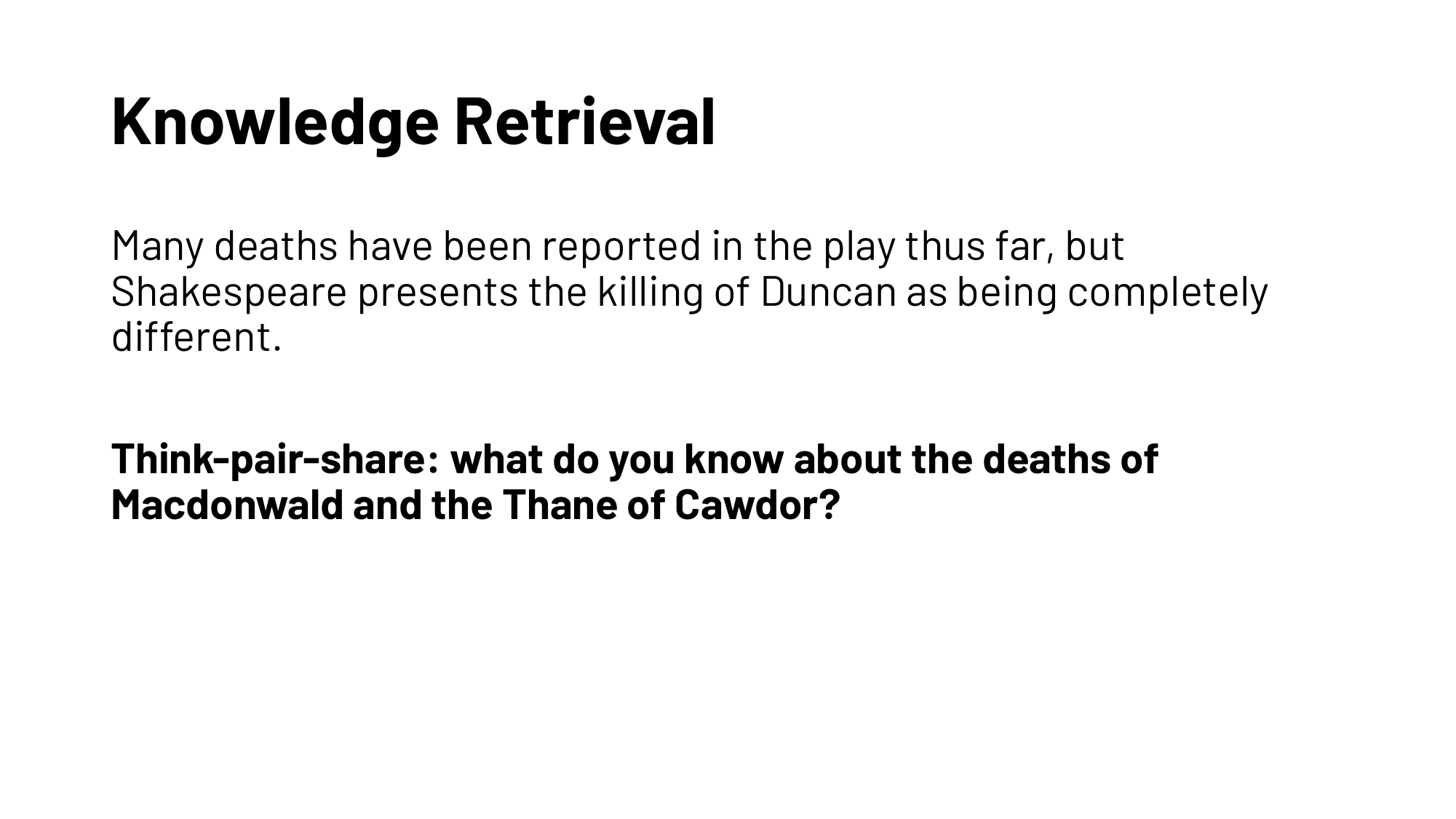

# Knowledge Retrieval
Many deaths have been reported in the play thus far, but Shakespeare presents the killing of Duncan as being completely different.

Think-pair-share: what do you know about the deaths of Macdonwald and the Thane of Cawdor?